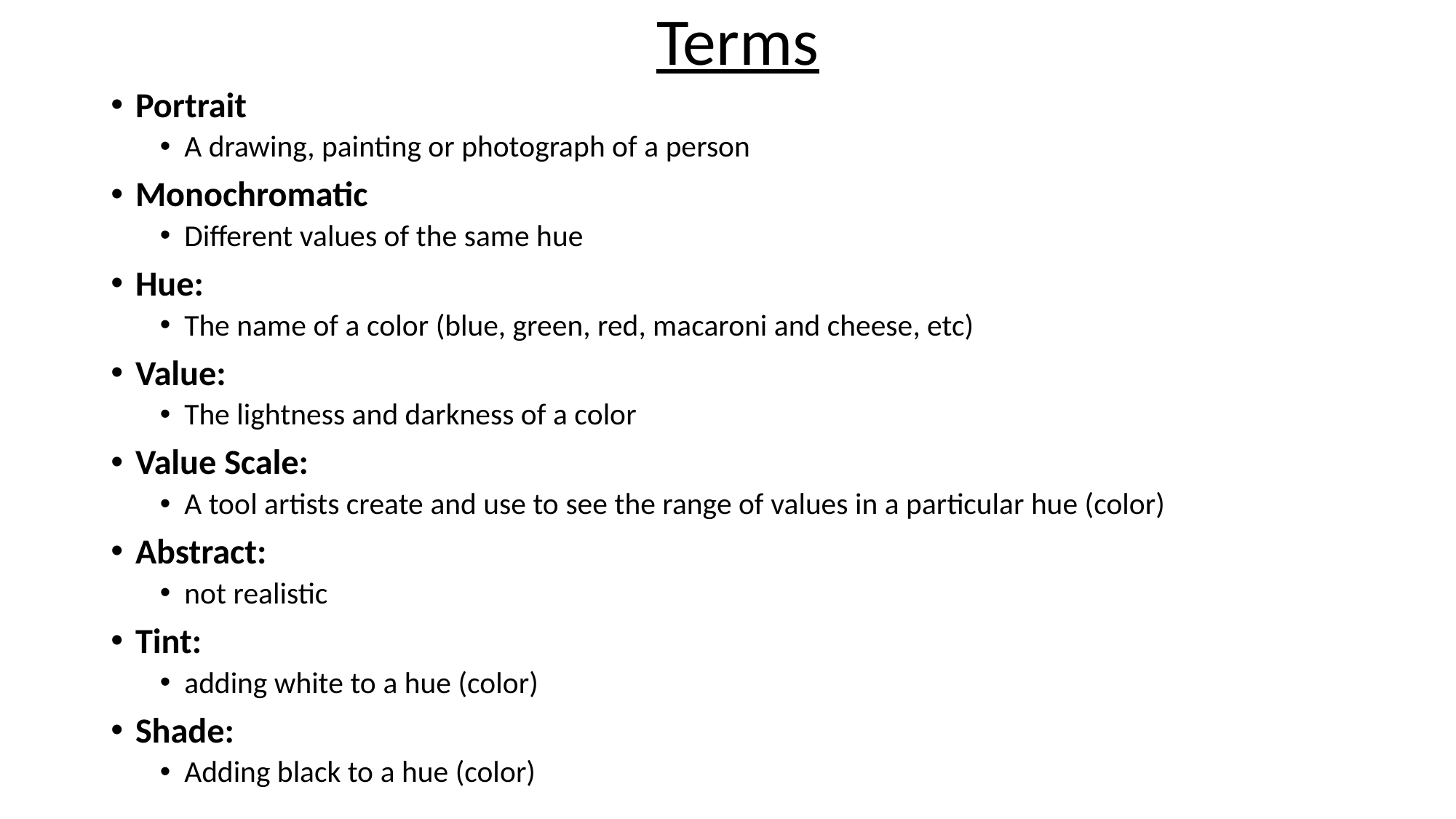

# Terms
Portrait
A drawing, painting or photograph of a person
Monochromatic
Different values of the same hue
Hue:
The name of a color (blue, green, red, macaroni and cheese, etc)
Value:
The lightness and darkness of a color
Value Scale:
A tool artists create and use to see the range of values in a particular hue (color)
Abstract:
not realistic
Tint:
adding white to a hue (color)
Shade:
Adding black to a hue (color)